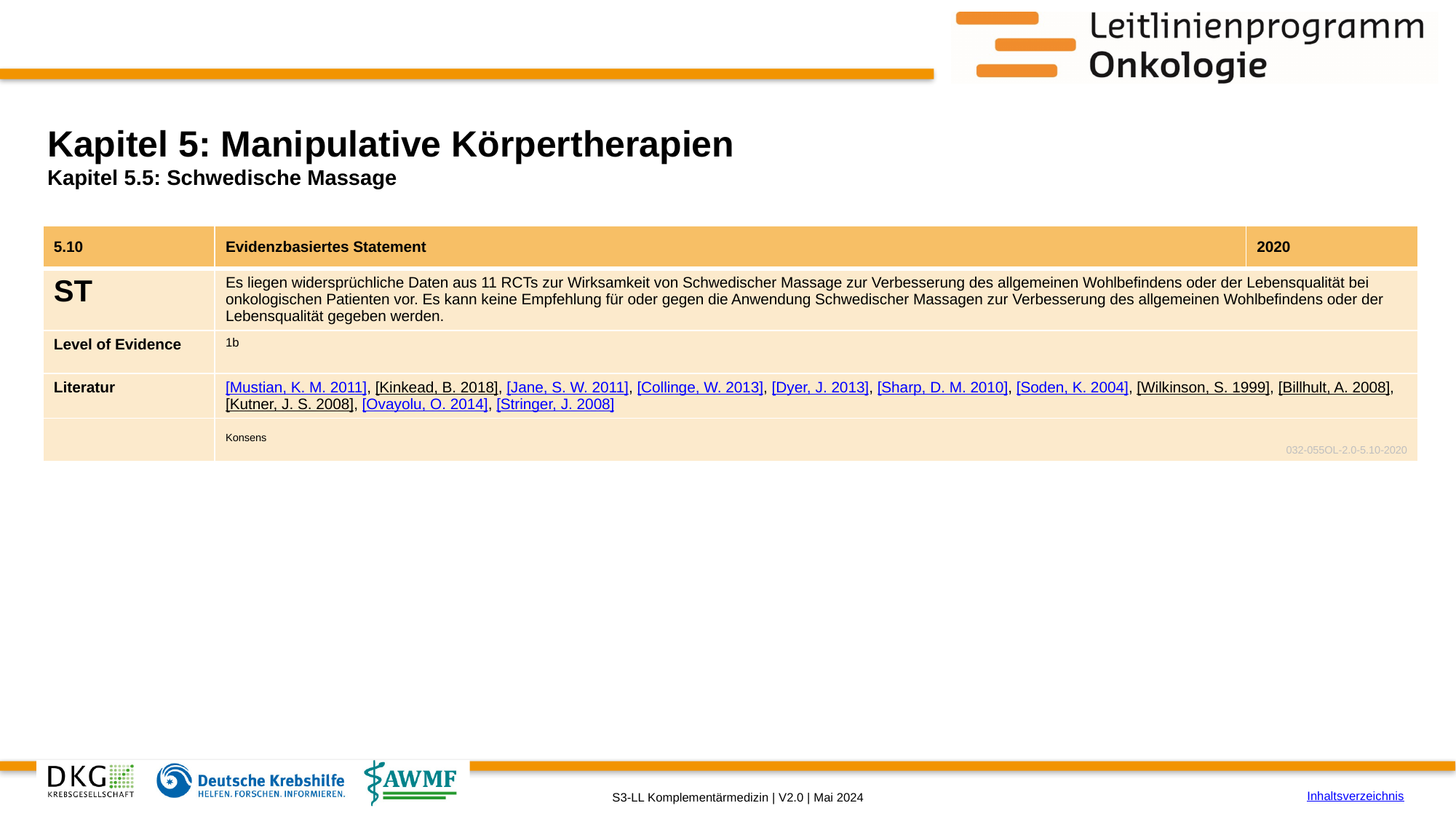

# Kapitel 5: Manipulative Körpertherapien
Kapitel 5.5: Schwedische Massage
| 5.10 | Evidenzbasiertes Statement | 2020 |
| --- | --- | --- |
| ST | Es liegen widersprüchliche Daten aus 11 RCTs zur Wirksamkeit von Schwedischer Massage zur Verbesserung des allgemeinen Wohlbefindens oder der Lebensqualität bei onkologischen Patienten vor. Es kann keine Empfehlung für oder gegen die Anwendung Schwedischer Massagen zur Verbesserung des allgemeinen Wohlbefindens oder der Lebensqualität gegeben werden. |  |
| Level of Evidence | 1b |  |
| Literatur | [Mustian, K. M. 2011], [Kinkead, B. 2018], [Jane, S. W. 2011], [Collinge, W. 2013], [Dyer, J. 2013], [Sharp, D. M. 2010], [Soden, K. 2004], [Wilkinson, S. 1999], [Billhult, A. 2008], [Kutner, J. S. 2008], [Ovayolu, O. 2014], [Stringer, J. 2008] |  |
|  | Konsens 032-055OL-2.0-5.10-2020 |  |
Inhaltsverzeichnis
S3-LL Komplementärmedizin | V2.0 | Mai 2024